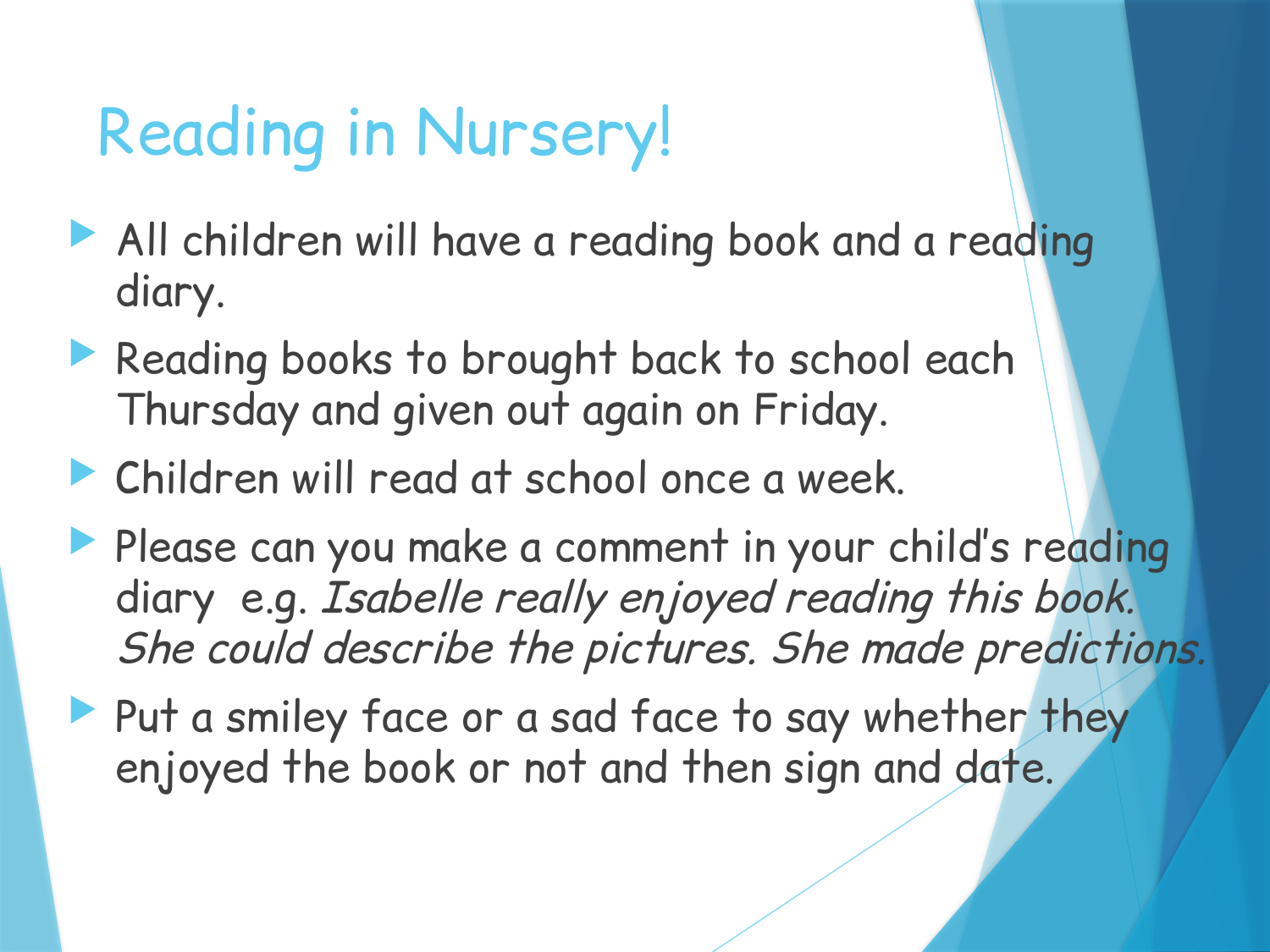

# Reading in Nursery!
All children will have a reading book and a reading diary.
Reading books to brought back to school each Thursday and given out again on Friday.
Children will read at school once a week.
Please can you make a comment in your child’s reading diary  e.g. Isabelle really enjoyed reading this book. She could describe the pictures. She made predictions.
Put a smiley face or a sad face to say whether they enjoyed the book or not and then sign and date.